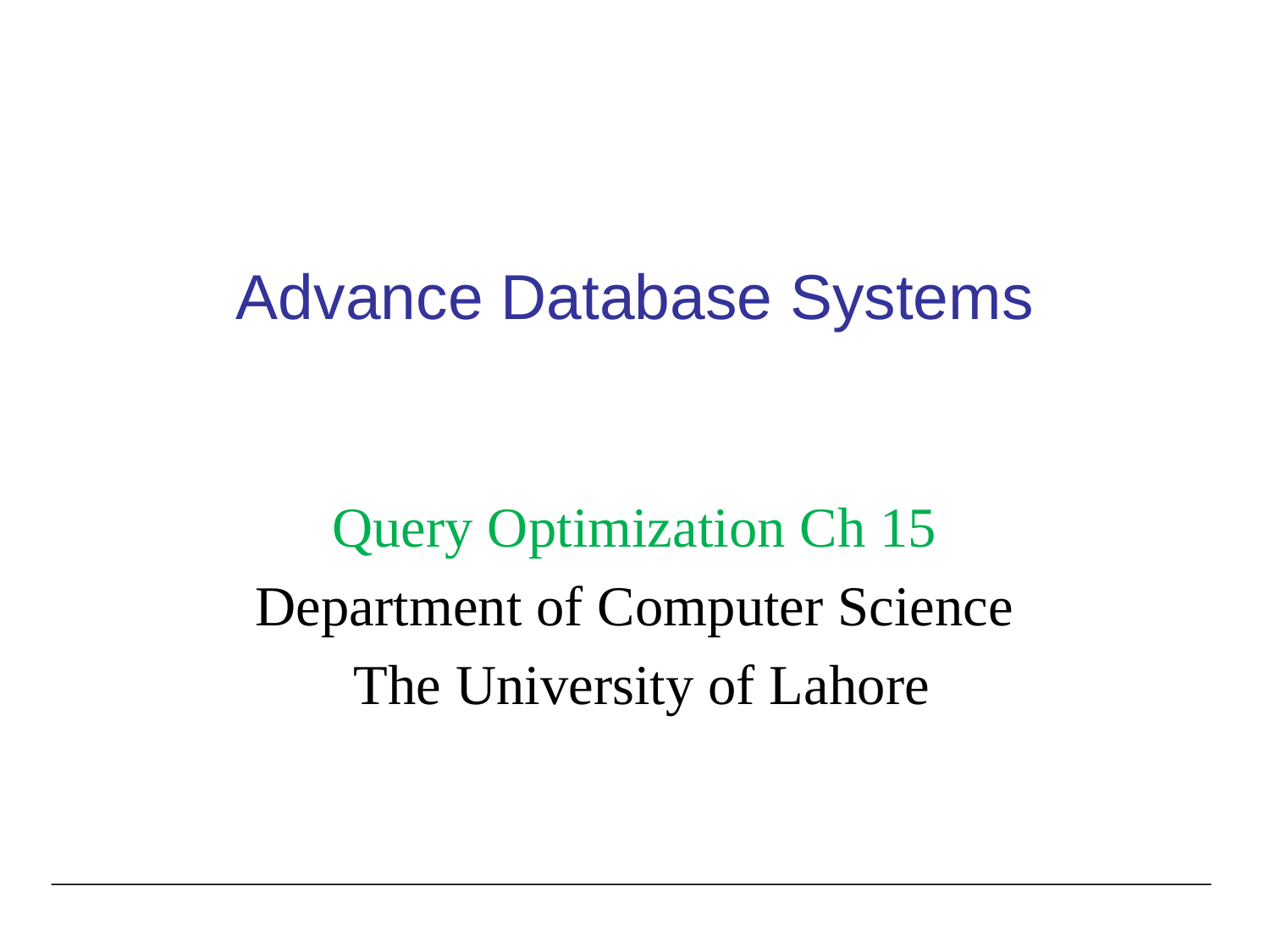

Advance Database Systems
Query Optimization Ch 15
Department of Computer Science
 The University of Lahore